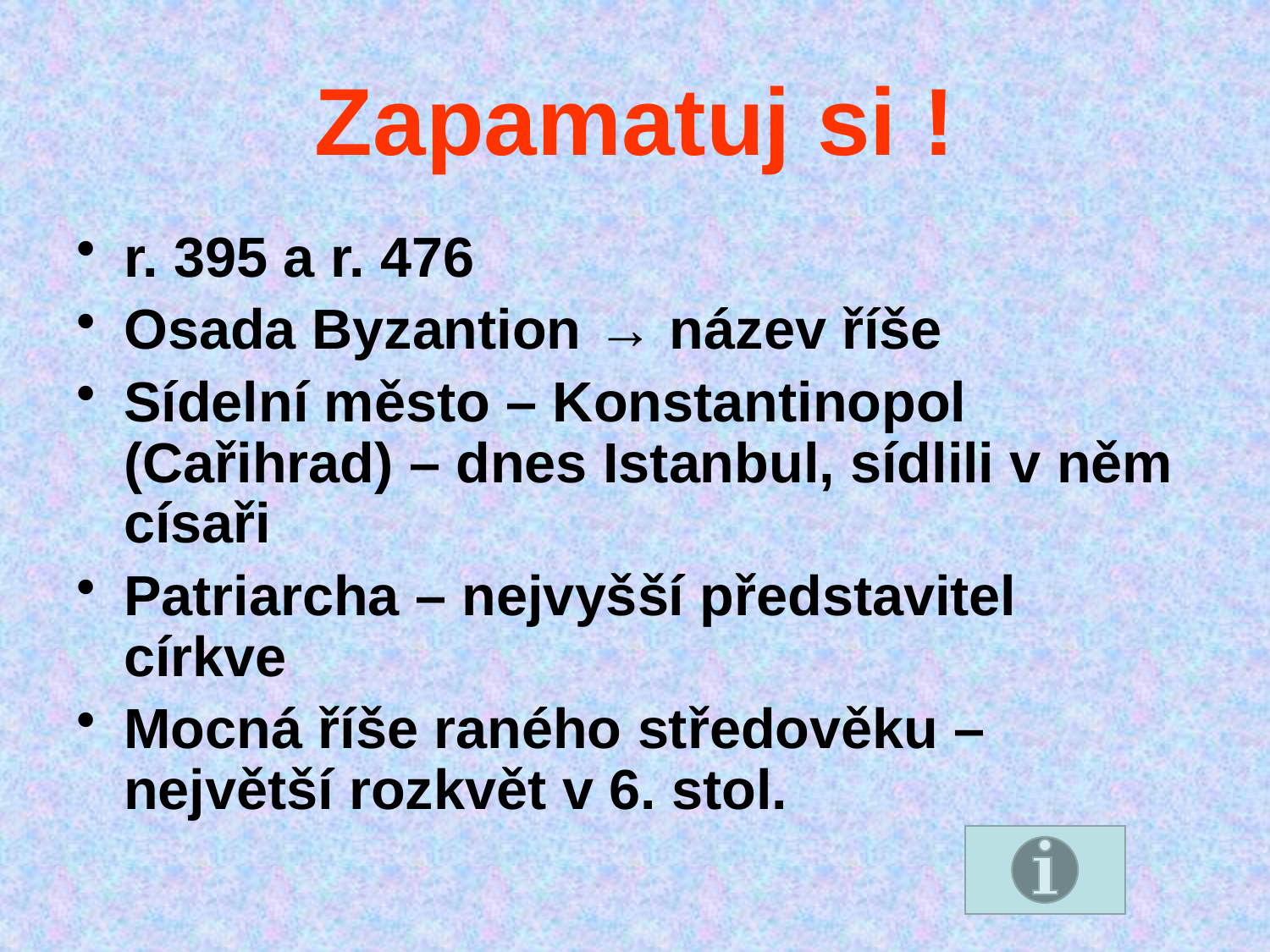

# Zapamatuj si !
r. 395 a r. 476
Osada Byzantion → název říše
Sídelní město – Konstantinopol (Cařihrad) – dnes Istanbul, sídlili v něm císaři
Patriarcha – nejvyšší představitel církve
Mocná říše raného středověku – největší rozkvět v 6. stol.